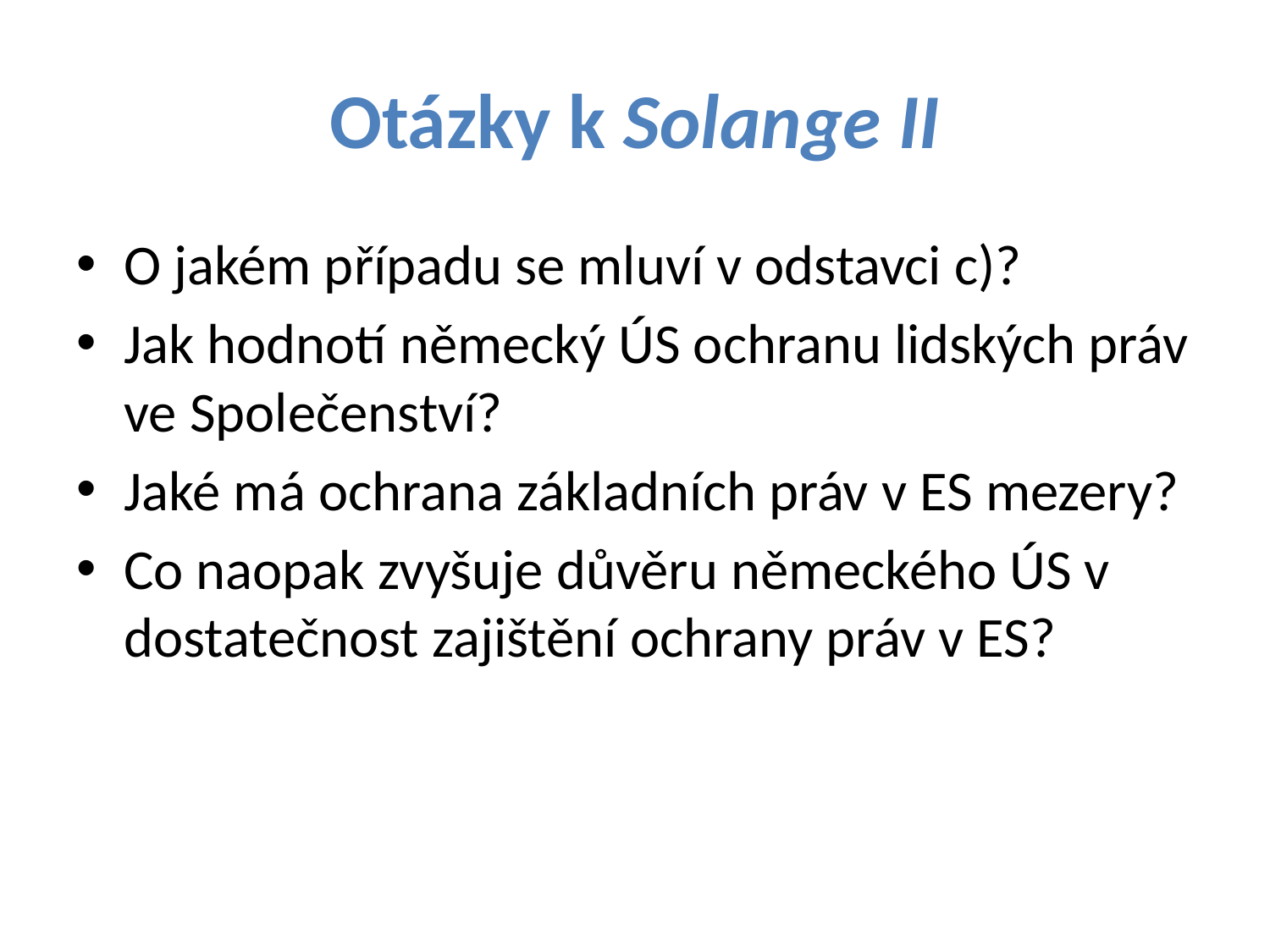

# Otázky k Solange II
O jakém případu se mluví v odstavci c)?
Jak hodnotí německý ÚS ochranu lidských práv ve Společenství?
Jaké má ochrana základních práv v ES mezery?
Co naopak zvyšuje důvěru německého ÚS v dostatečnost zajištění ochrany práv v ES?